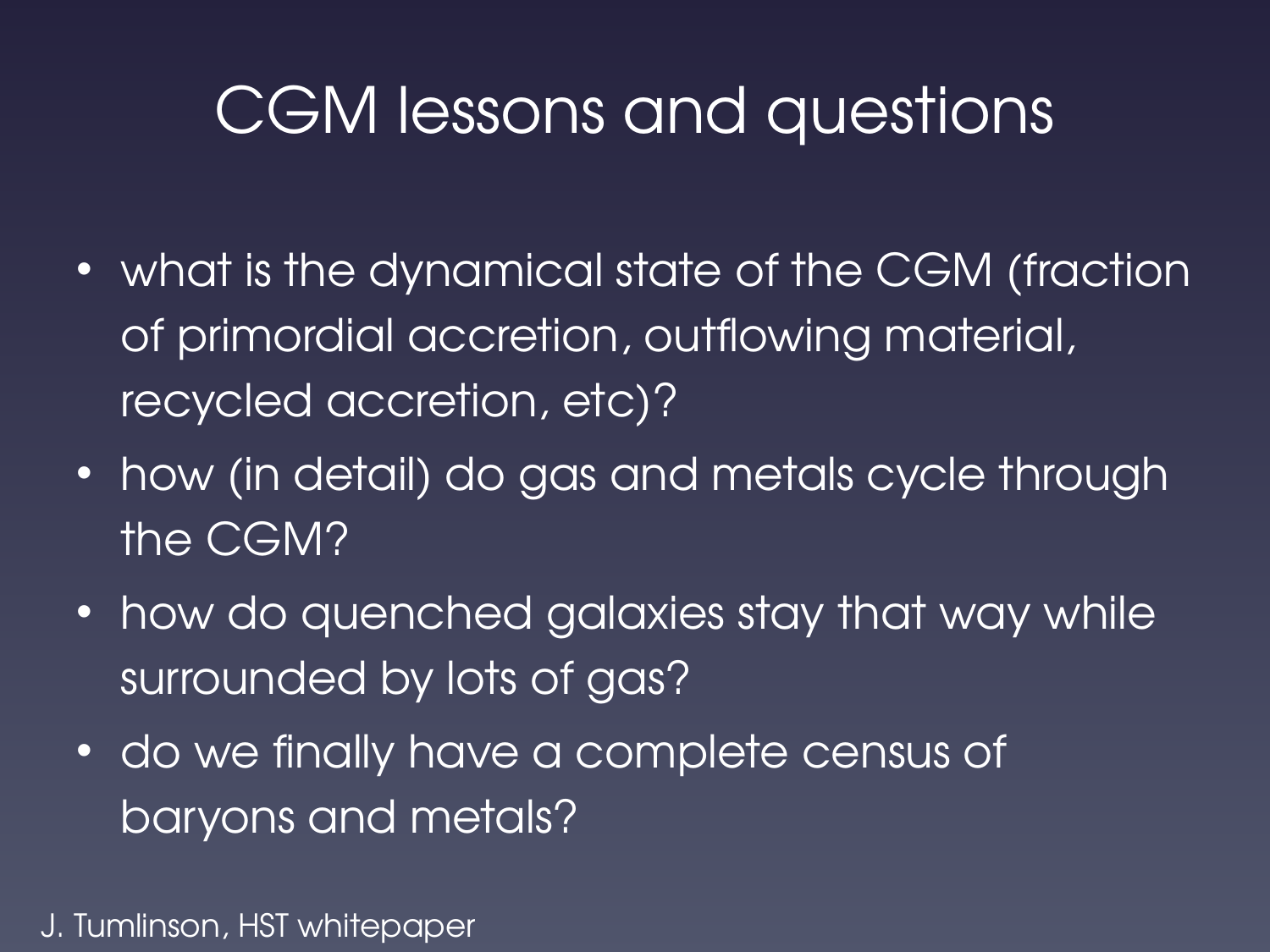

# CGM lessons and questions
what is the dynamical state of the CGM (fraction of primordial accretion, outflowing material, recycled accretion, etc)?
how (in detail) do gas and metals cycle through the CGM?
how do quenched galaxies stay that way while surrounded by lots of gas?
do we finally have a complete census of baryons and metals?
J. Tumlinson, HST whitepaper